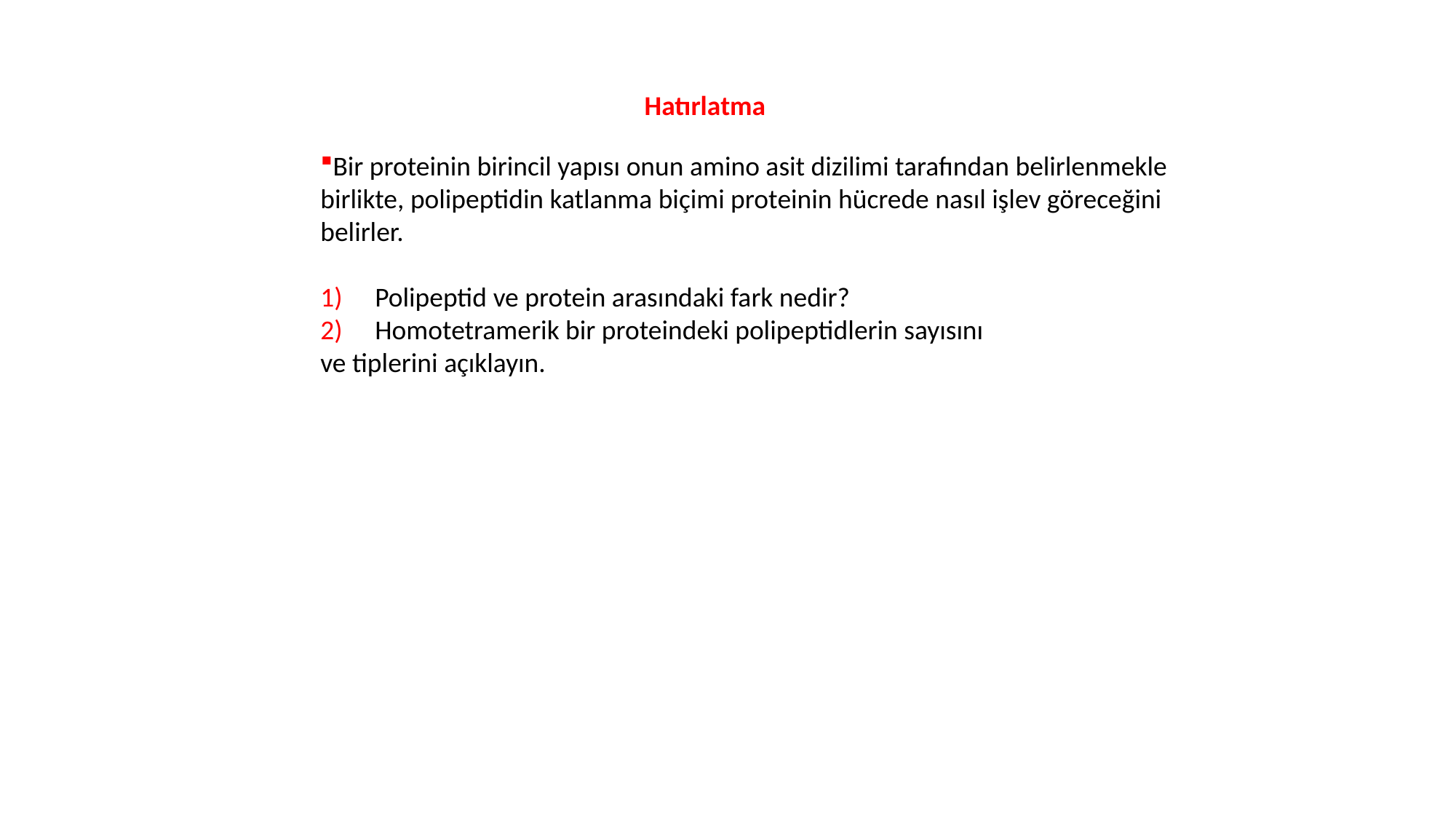

Hatırlatma
Bir proteinin birincil yapısı onun amino asit dizilimi tarafından belirlenmekle birlikte, polipeptidin katlanma biçimi proteinin hücrede nasıl işlev göreceğini belirler.

Polipeptid ve protein arasındaki fark nedir?
Homotetramerik bir proteindeki polipeptidlerin sayısını
ve tiplerini açıklayın.